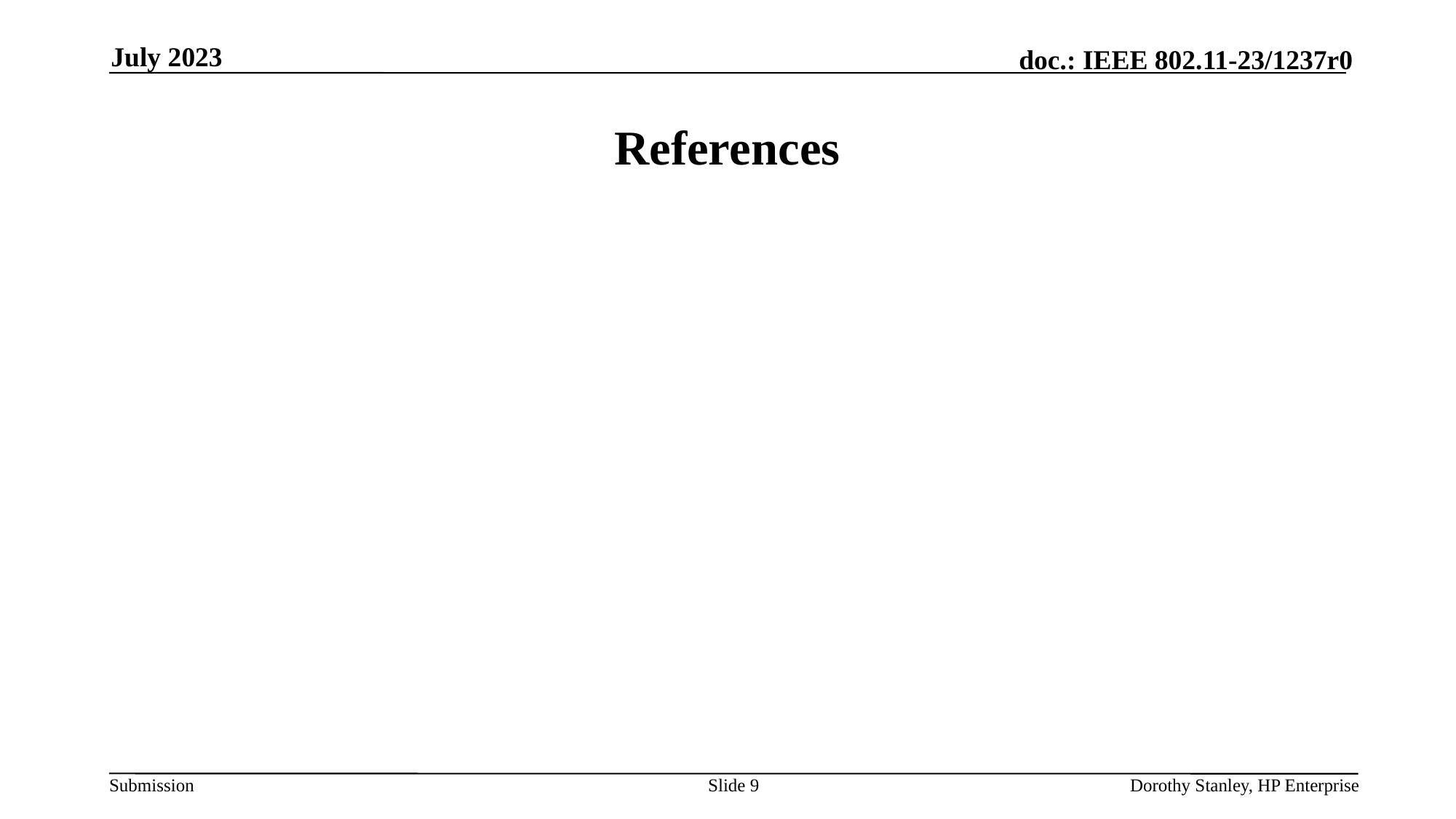

July 2023
# References

Slide 9
Dorothy Stanley, HP Enterprise